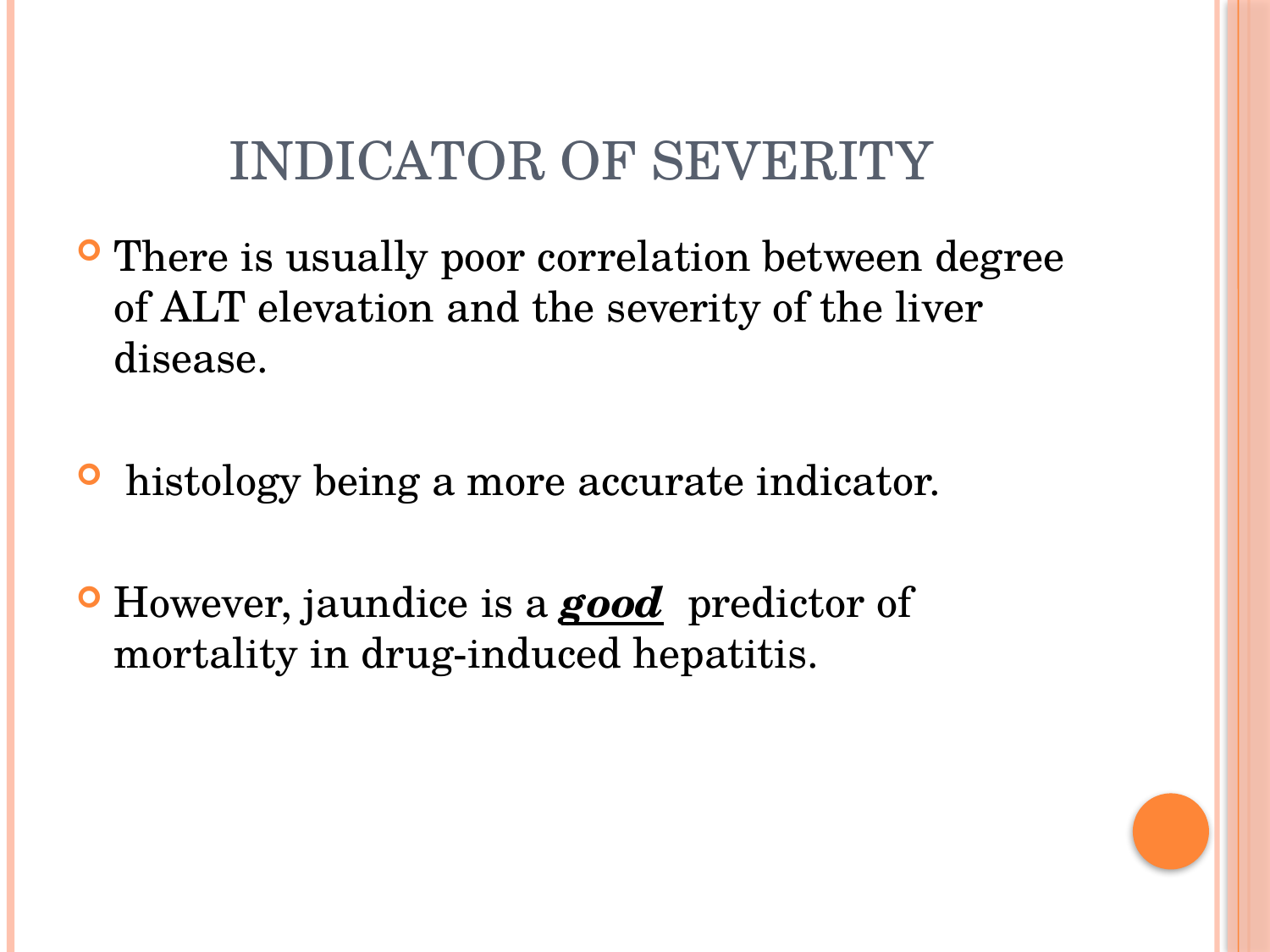

# Indicator of severity
There is usually poor correlation between degree of ALT elevation and the severity of the liver disease.

 histology being a more accurate indicator.

However, jaundice is a good  predictor of mortality in drug-induced hepatitis.